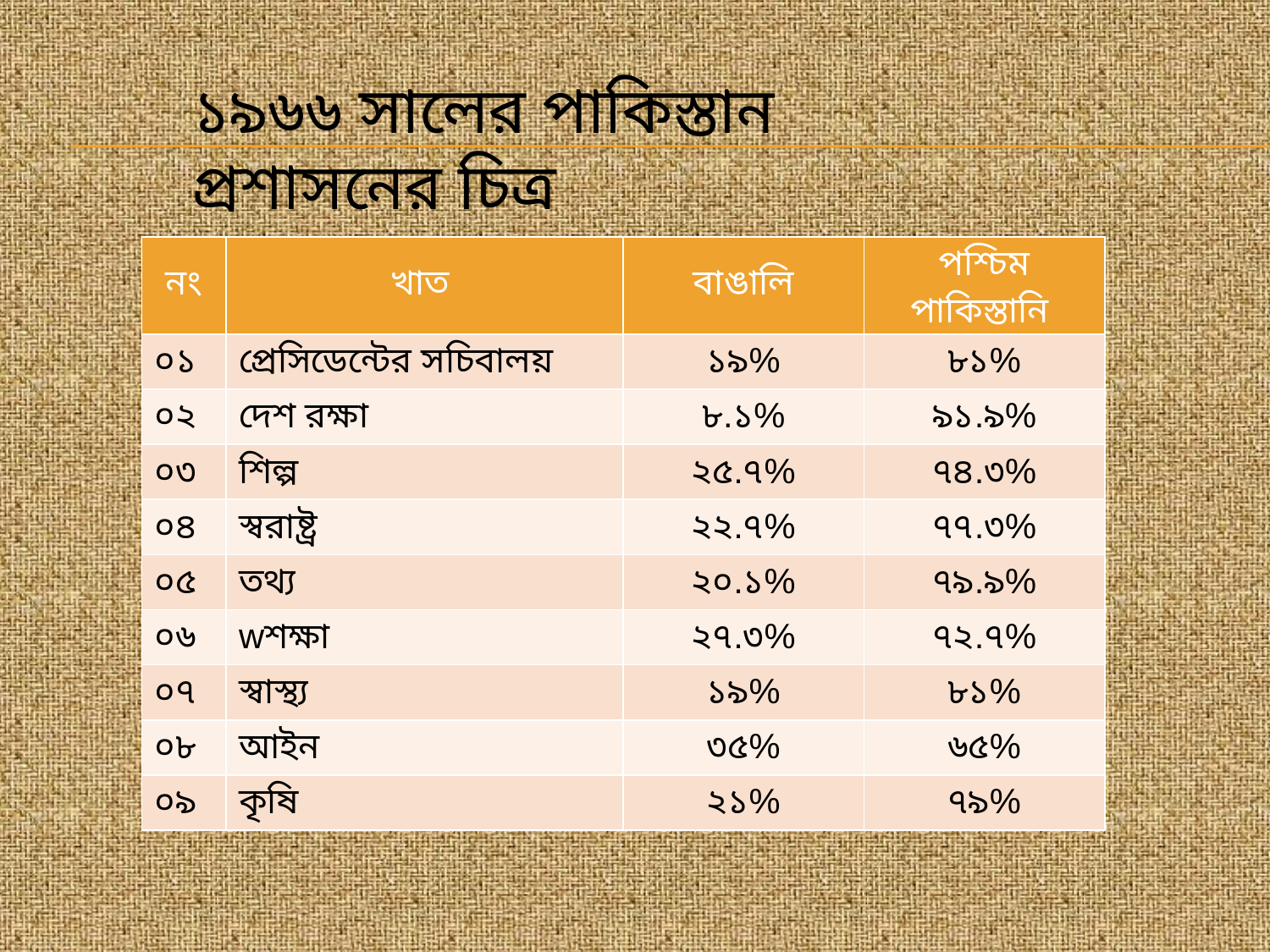

১৯৬৬ সালের পাকিস্তান প্রশাসনের চিত্র
| নং | খাত | বাঙালি | পশ্চিম পাকিস্তানি |
| --- | --- | --- | --- |
| ০১ | প্রেসিডেন্টের সচিবালয় | ১৯% | ৮১% |
| ০২ | দেশ রক্ষা | ৮.১% | ৯১.৯% |
| ০৩ | শিল্প | ২৫.৭% | ৭৪.৩% |
| ০৪ | স্বরাষ্ট্র | ২২.৭% | ৭৭.৩% |
| ০৫ | তথ্য | ২০.১% | ৭৯.৯% |
| ০৬ | wশক্ষা | ২৭.৩% | ৭২.৭% |
| ০৭ | স্বাস্থ্য | ১৯% | ৮১% |
| ০৮ | আইন | ৩৫% | ৬৫% |
| ০৯ | কৃষি | ২১% | ৭৯% |